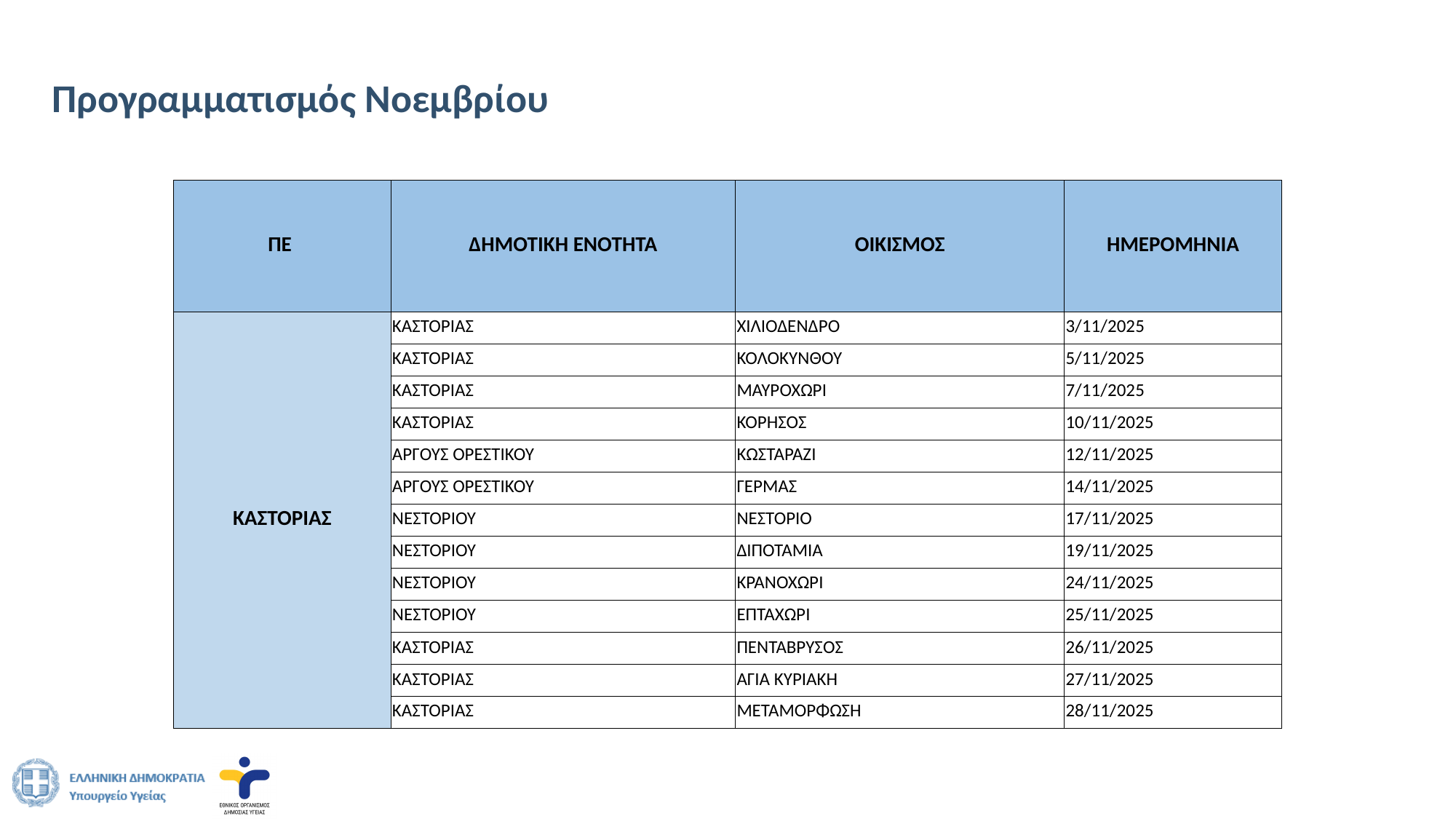

# Προγραμματισμός Νοεμβρίου
| ΠΕ | ΔΗΜΟΤΙΚΗ ΕΝΟΤΗΤΑ | ΟΙΚΙΣΜΟΣ | ΗΜΕΡΟΜΗΝΙΑ |
| --- | --- | --- | --- |
| ΚΑΣΤΟΡΙΑΣ | ΚΑΣΤΟΡΙΑΣ | ΧΙΛΙΟΔΕΝΔΡΟ | 3/11/2025 |
|  | ΚΑΣΤΟΡΙΑΣ | ΚΟΛΟΚΥΝΘΟΥ | 5/11/2025 |
|  | ΚΑΣΤΟΡΙΑΣ | ΜΑΥΡΟΧΩΡΙ | 7/11/2025 |
|  | ΚΑΣΤΟΡΙΑΣ | ΚΟΡΗΣΟΣ | 10/11/2025 |
|  | ΑΡΓΟΥΣ ΟΡΕΣΤΙΚΟΥ | ΚΩΣΤΑΡΑΖΙ | 12/11/2025 |
|  | ΑΡΓΟΥΣ ΟΡΕΣΤΙΚΟΥ | ΓΕΡΜΑΣ | 14/11/2025 |
|  | ΝΕΣΤΟΡΙΟΥ | ΝΕΣΤΟΡΙΟ | 17/11/2025 |
|  | ΝΕΣΤΟΡΙΟΥ | ΔΙΠΟΤΑΜΙΑ | 19/11/2025 |
|  | ΝΕΣΤΟΡΙΟΥ | ΚΡΑΝΟΧΩΡΙ | 24/11/2025 |
|  | ΝΕΣΤΟΡΙΟΥ | ΕΠΤΑΧΩΡΙ | 25/11/2025 |
|  | ΚΑΣΤΟΡΙΑΣ | ΠΕΝΤΑΒΡΥΣΟΣ | 26/11/2025 |
|  | ΚΑΣΤΟΡΙΑΣ | ΑΓΙΑ ΚΥΡΙΑΚΗ | 27/11/2025 |
|  | ΚΑΣΤΟΡΙΑΣ | ΜΕΤΑΜΟΡΦΩΣΗ | 28/11/2025 |